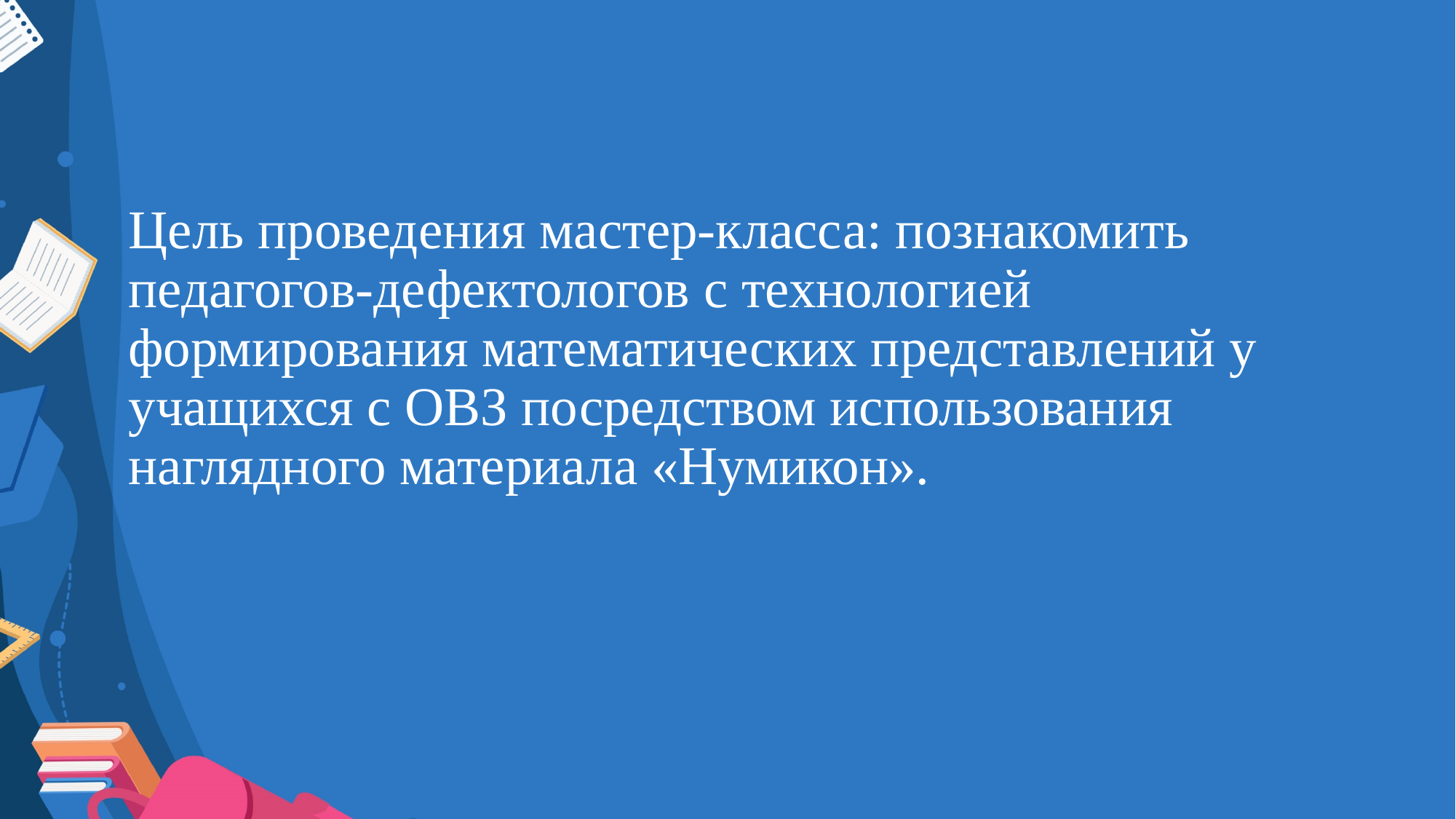

# Цель проведения мастер-класса: познакомить педагогов-дефектологов с технологией формирования математических представлений у учащихся с ОВЗ посредством использования наглядного материала «Нумикон».